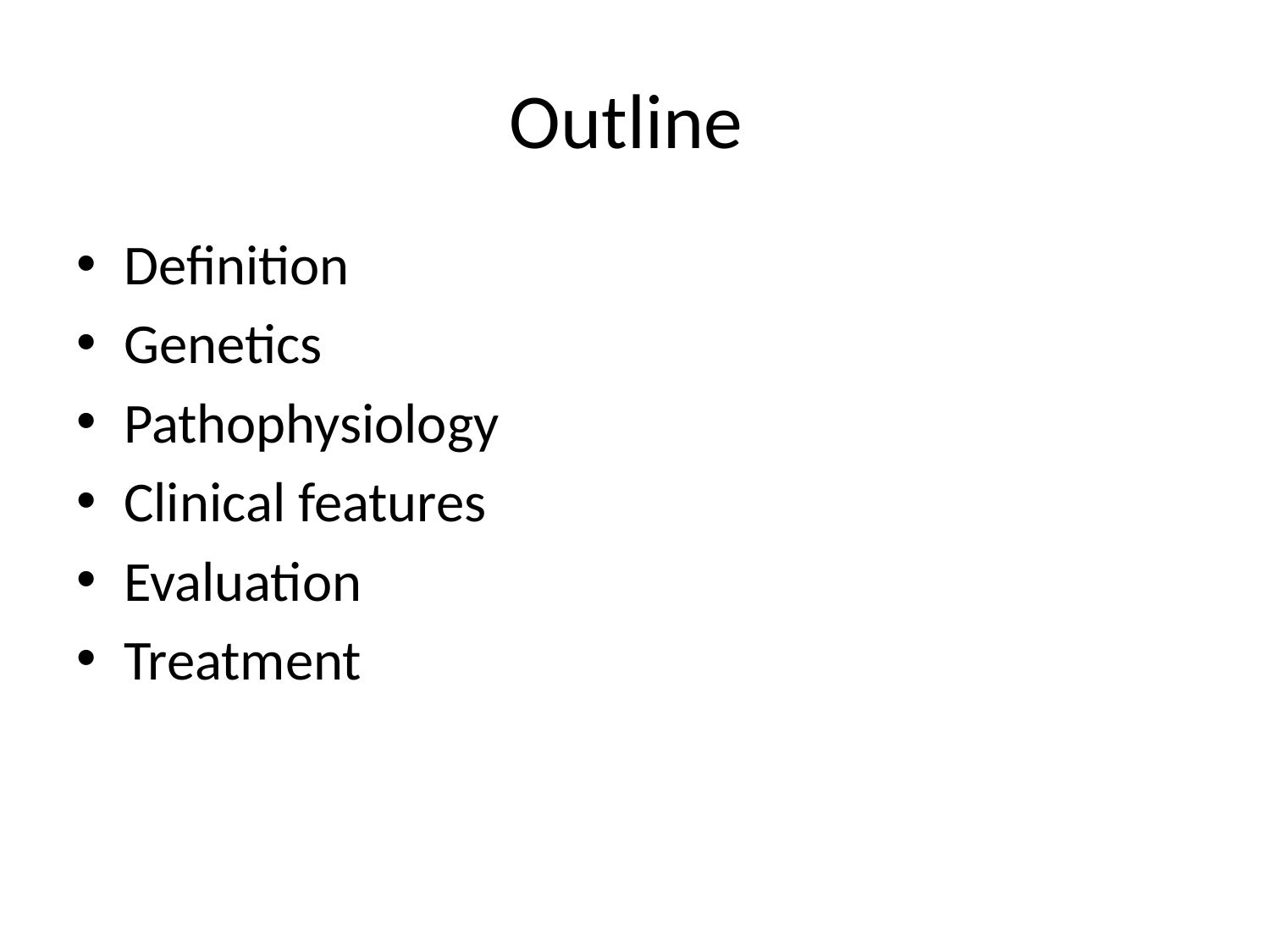

# Outline
Definition
Genetics
Pathophysiology
Clinical features
Evaluation
Treatment